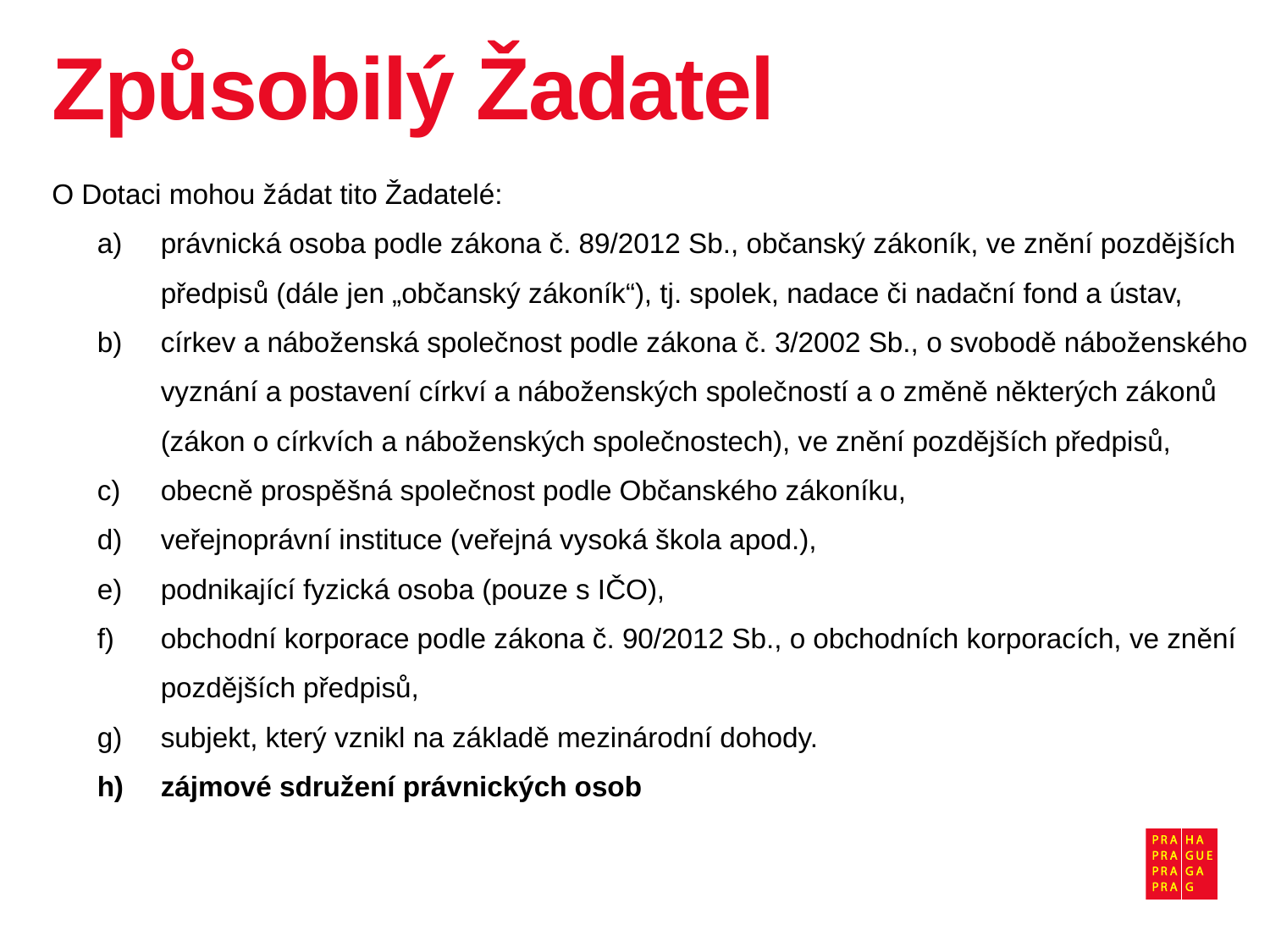

# Způsobilý Žadatel

O Dotaci mohou žádat tito Žadatelé:
právnická osoba podle zákona č. 89/2012 Sb., občanský zákoník, ve znění pozdějších předpisů (dále jen „občanský zákoník“), tj. spolek, nadace či nadační fond a ústav,
církev a náboženská společnost podle zákona č. 3/2002 Sb., o svobodě náboženského vyznání a postavení církví a náboženských společností a o změně některých zákonů (zákon o církvích a náboženských společnostech), ve znění pozdějších předpisů,
obecně prospěšná společnost podle Občanského zákoníku,
veřejnoprávní instituce (veřejná vysoká škola apod.),
podnikající fyzická osoba (pouze s IČO),
obchodní korporace podle zákona č. 90/2012 Sb., o obchodních korporacích, ve znění pozdějších předpisů,
subjekt, který vznikl na základě mezinárodní dohody.
zájmové sdružení právnických osob